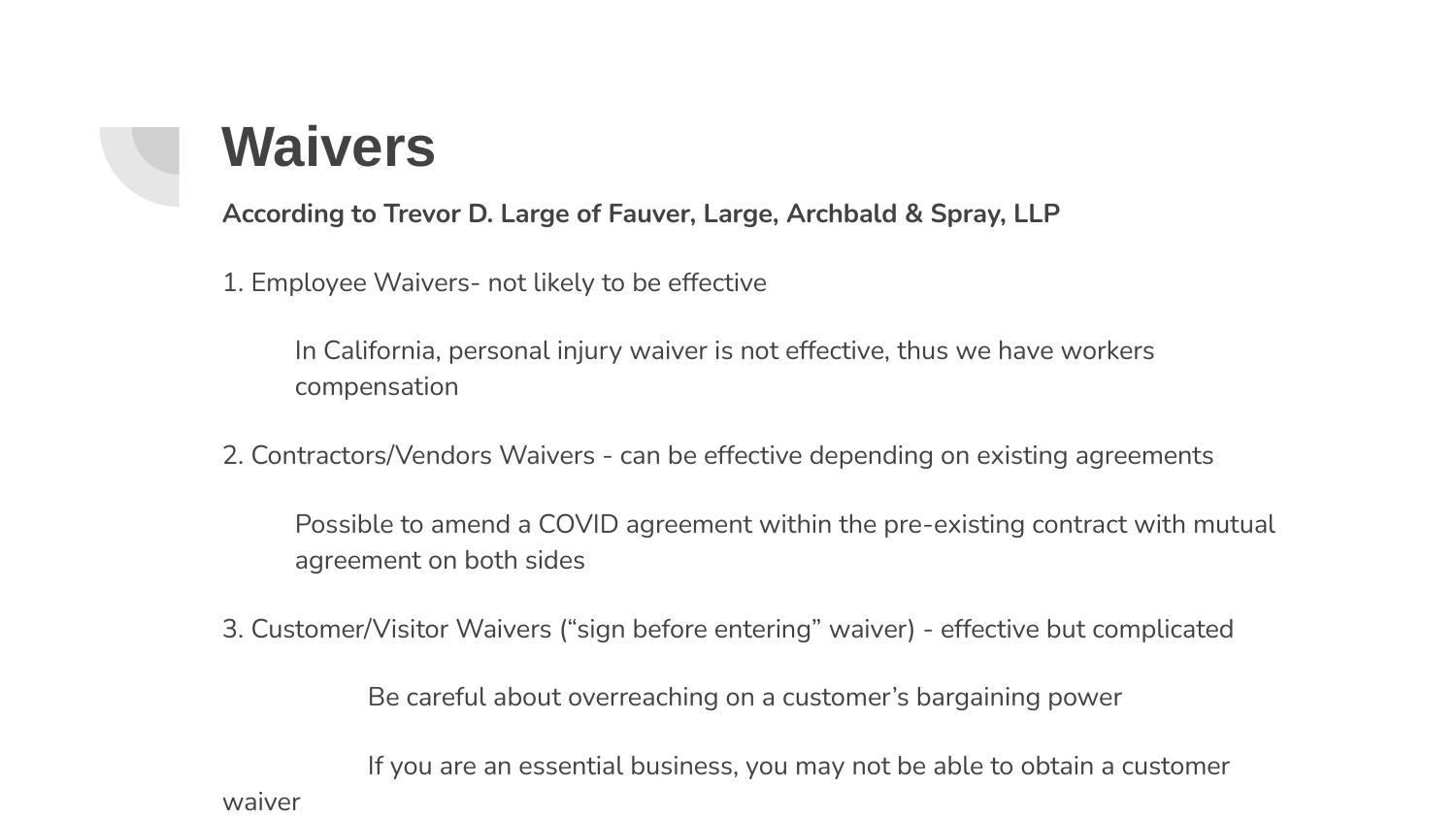

# Waivers
According to Trevor D. Large of Fauver, Large, Archbald & Spray, LLP
1. Employee Waivers- not likely to be effective
In California, personal injury waiver is not effective, thus we have workers compensation
2. Contractors/Vendors Waivers - can be effective depending on existing agreements
Possible to amend a COVID agreement within the pre-existing contract with mutual agreement on both sides
3. Customer/Visitor Waivers (“sign before entering” waiver) - effective but complicated
	Be careful about overreaching on a customer’s bargaining power
	If you are an essential business, you may not be able to obtain a customer waiver